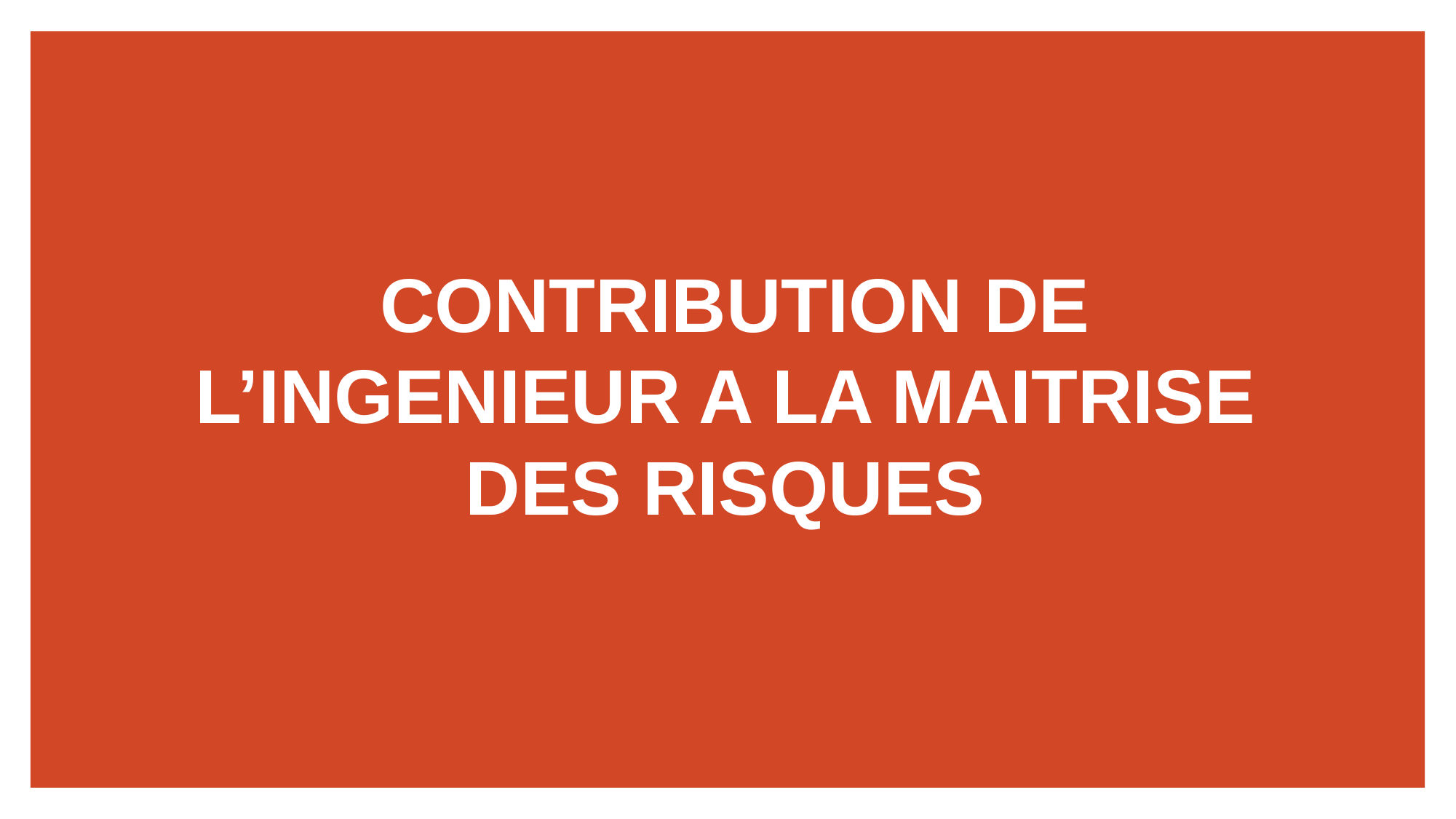

# CONTRIBUTION DE L’INGENIEUR A LA MAITRISE DES RISQUES